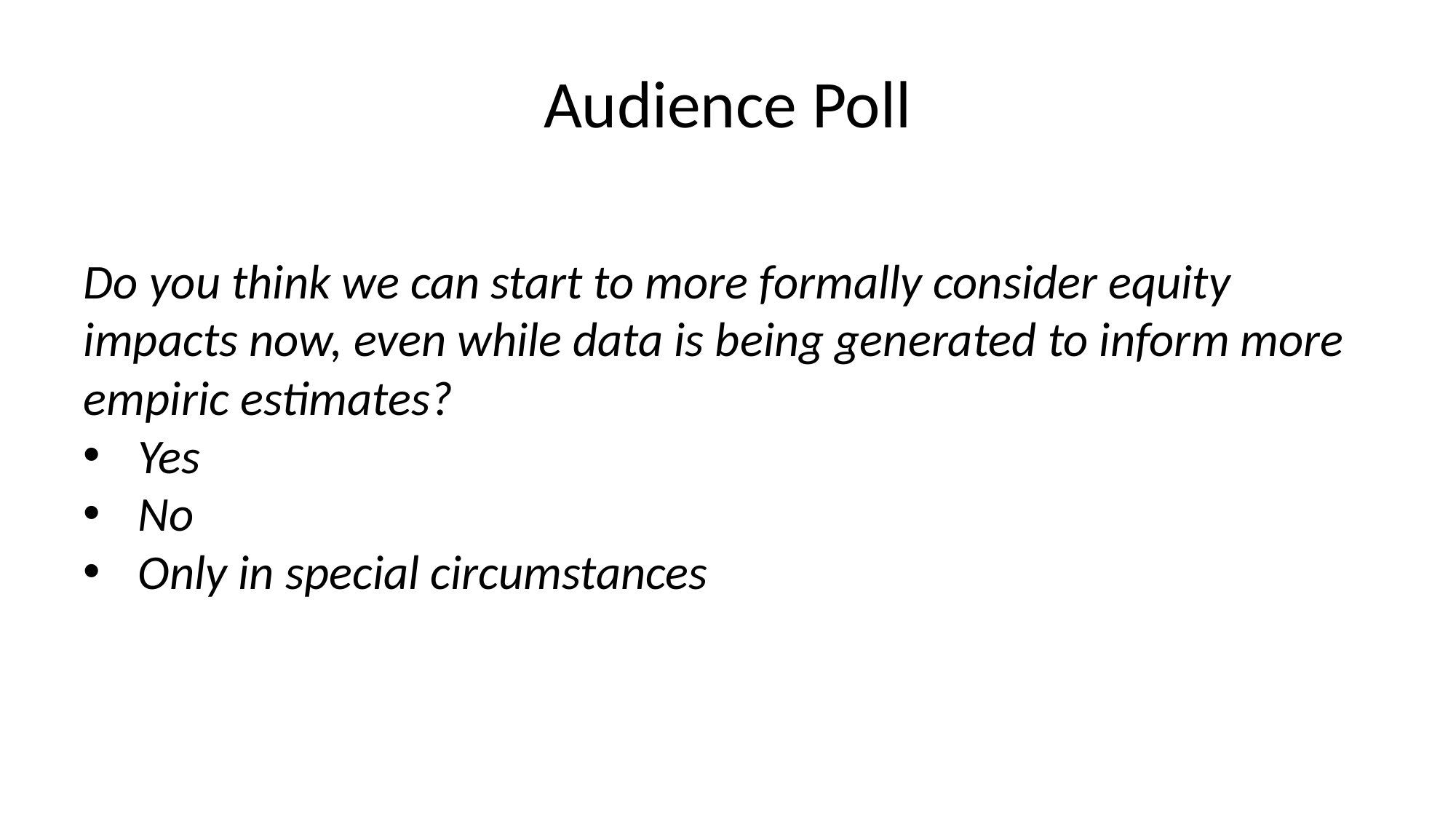

# Audience Poll
Do you think we can start to more formally consider equity impacts now, even while data is being generated to inform more empiric estimates?
Yes
No
Only in special circumstances